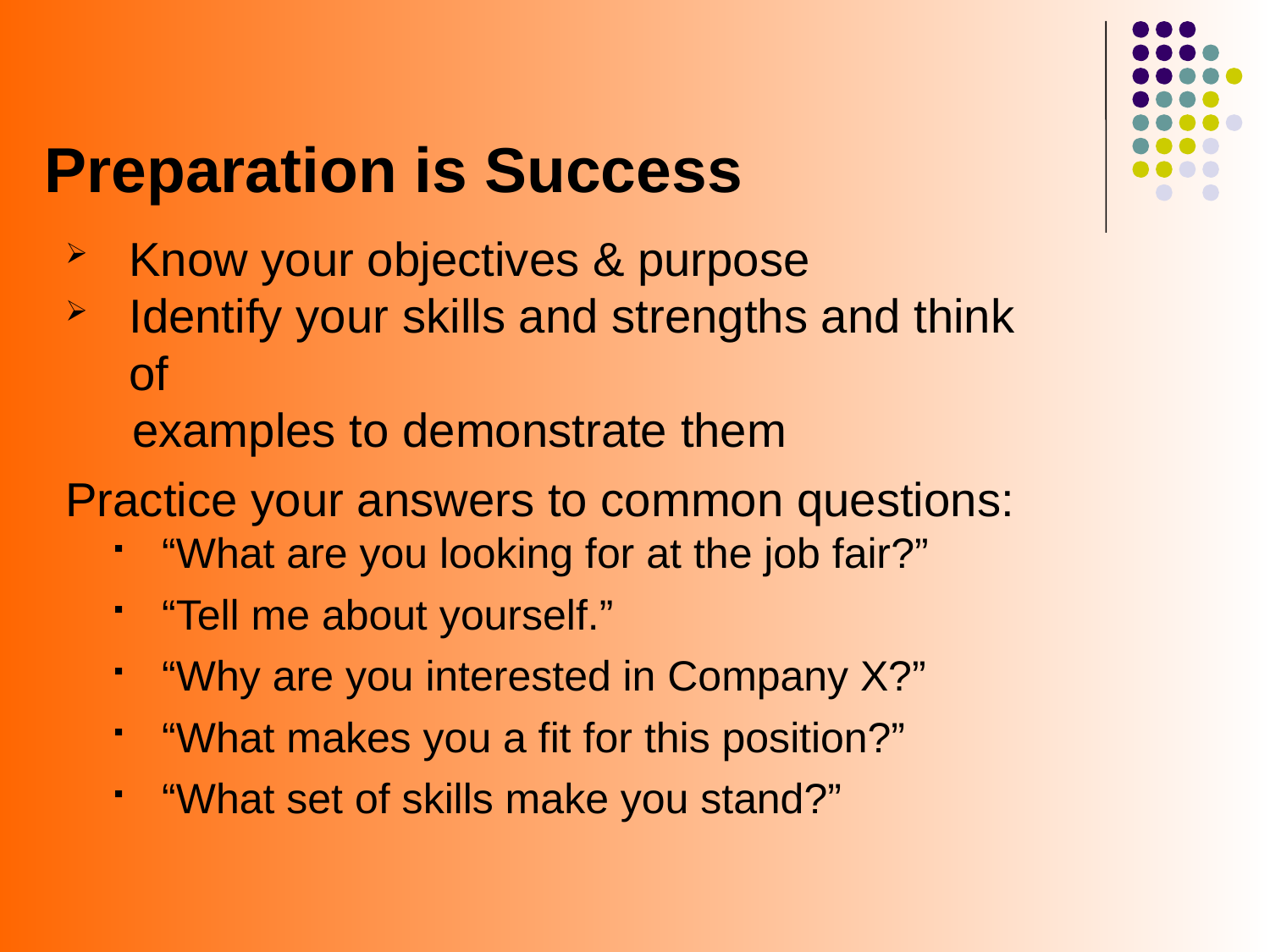

# Preparation is Success
Know your objectives & purpose
Identify your skills and strengths and think of
     examples to demonstrate them
Practice your answers to common questions:
“What are you looking for at the job fair?”
“Tell me about yourself.”
“Why are you interested in Company X?”
“What makes you a fit for this position?”
“What set of skills make you stand?”